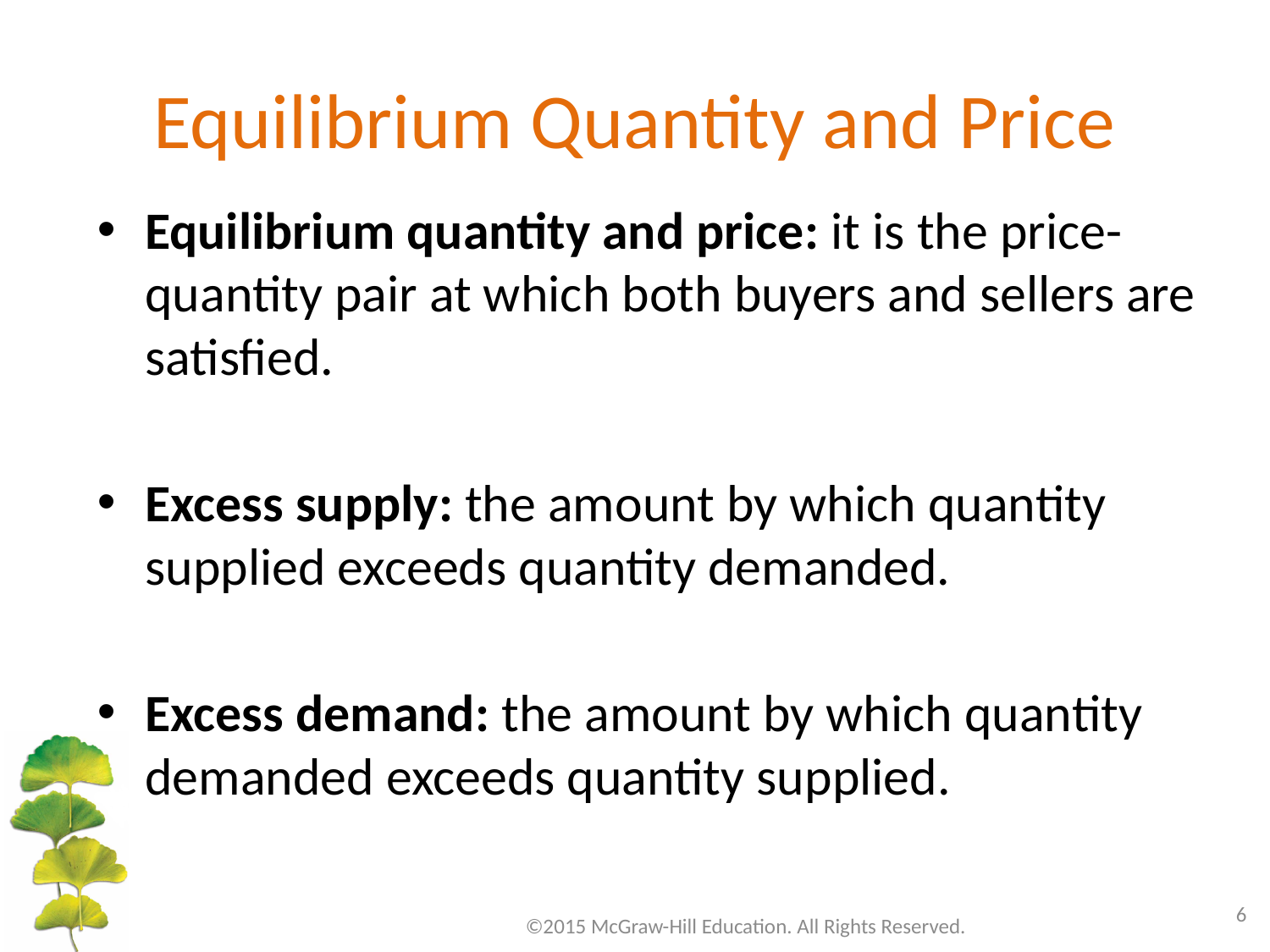

# Equilibrium Quantity and Price
Equilibrium quantity and price: it is the price-quantity pair at which both buyers and sellers are satisfied.

Excess supply: the amount by which quantity supplied exceeds quantity demanded.

Excess demand: the amount by which quantity demanded exceeds quantity supplied.

6
©2015 McGraw-Hill Education. All Rights Reserved.